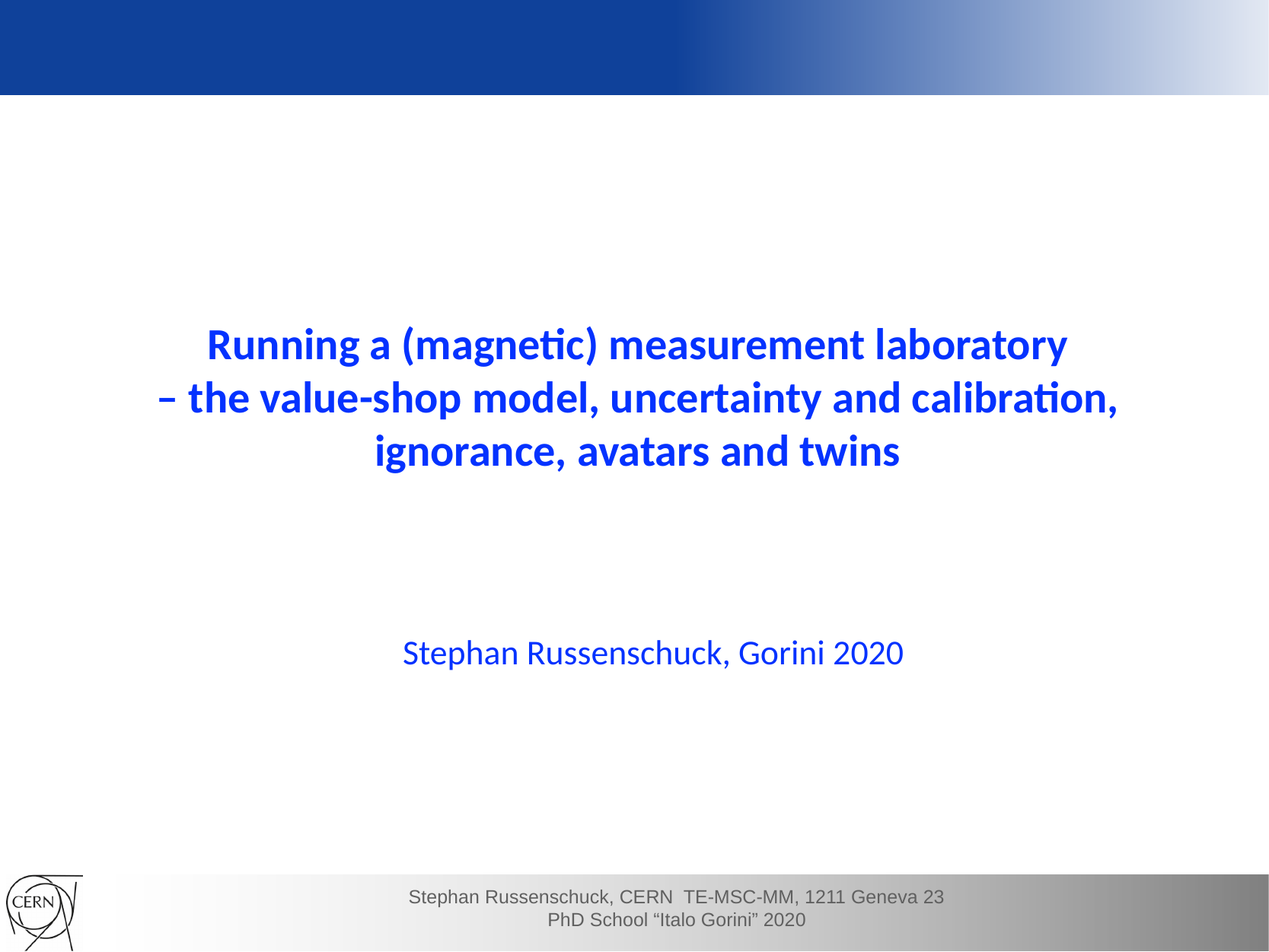

# Running a (magnetic) measurement laboratory – the value-shop model, uncertainty and calibration, ignorance, avatars and twins
Stephan Russenschuck, Gorini 2020